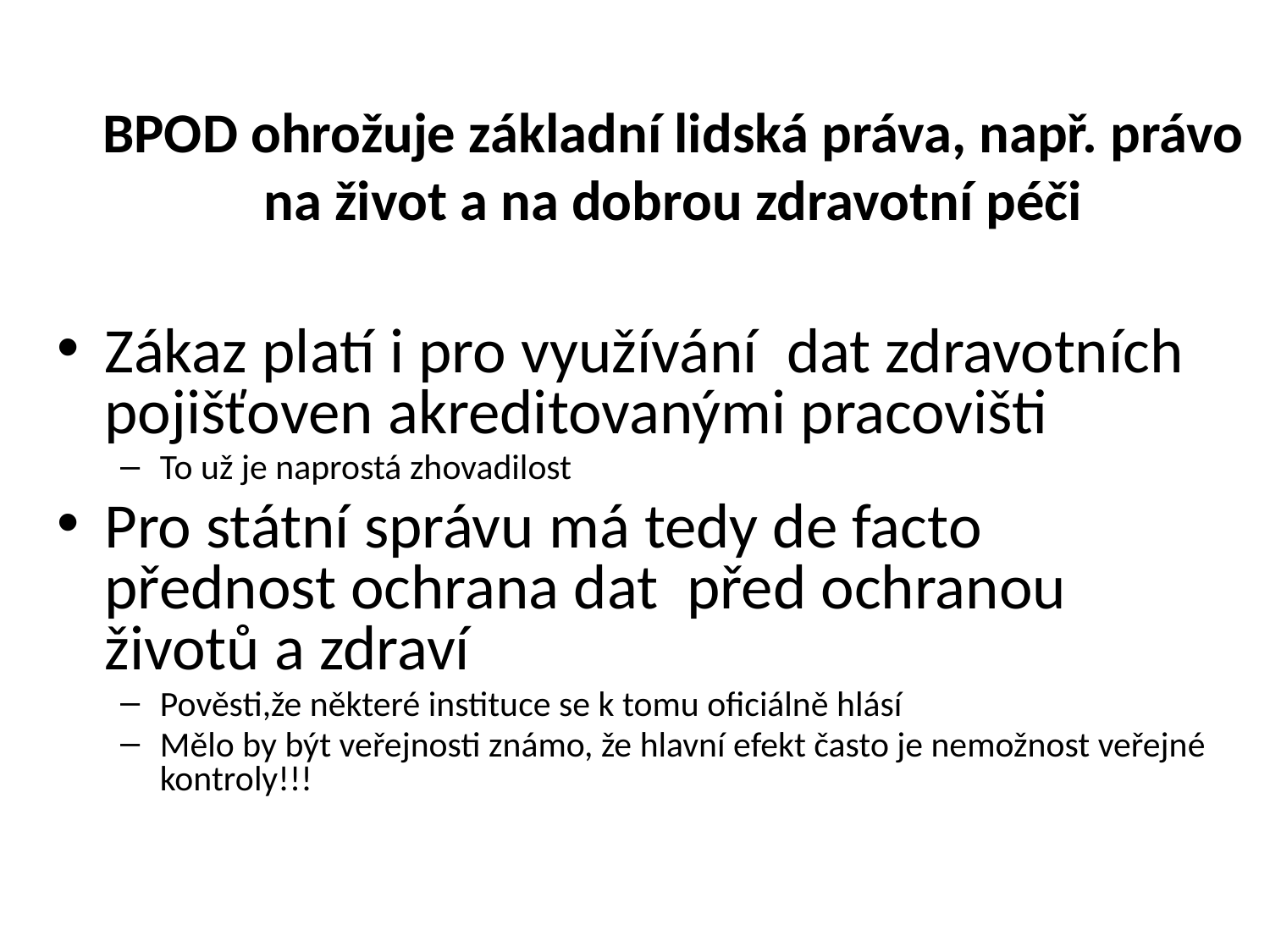

BPOD ohrožuje základní lidská práva, např. právo na život a na dobrou zdravotní péči
Zákaz platí i pro využívání  dat zdravotních pojišťoven akreditovanými pracovišti
To už je naprostá zhovadilost
Pro státní správu má tedy de facto přednost ochrana dat  před ochranou životů a zdraví
Pověsti,že některé instituce se k tomu oficiálně hlásí
Mělo by být veřejnosti známo, že hlavní efekt často je nemožnost veřejné kontroly!!!